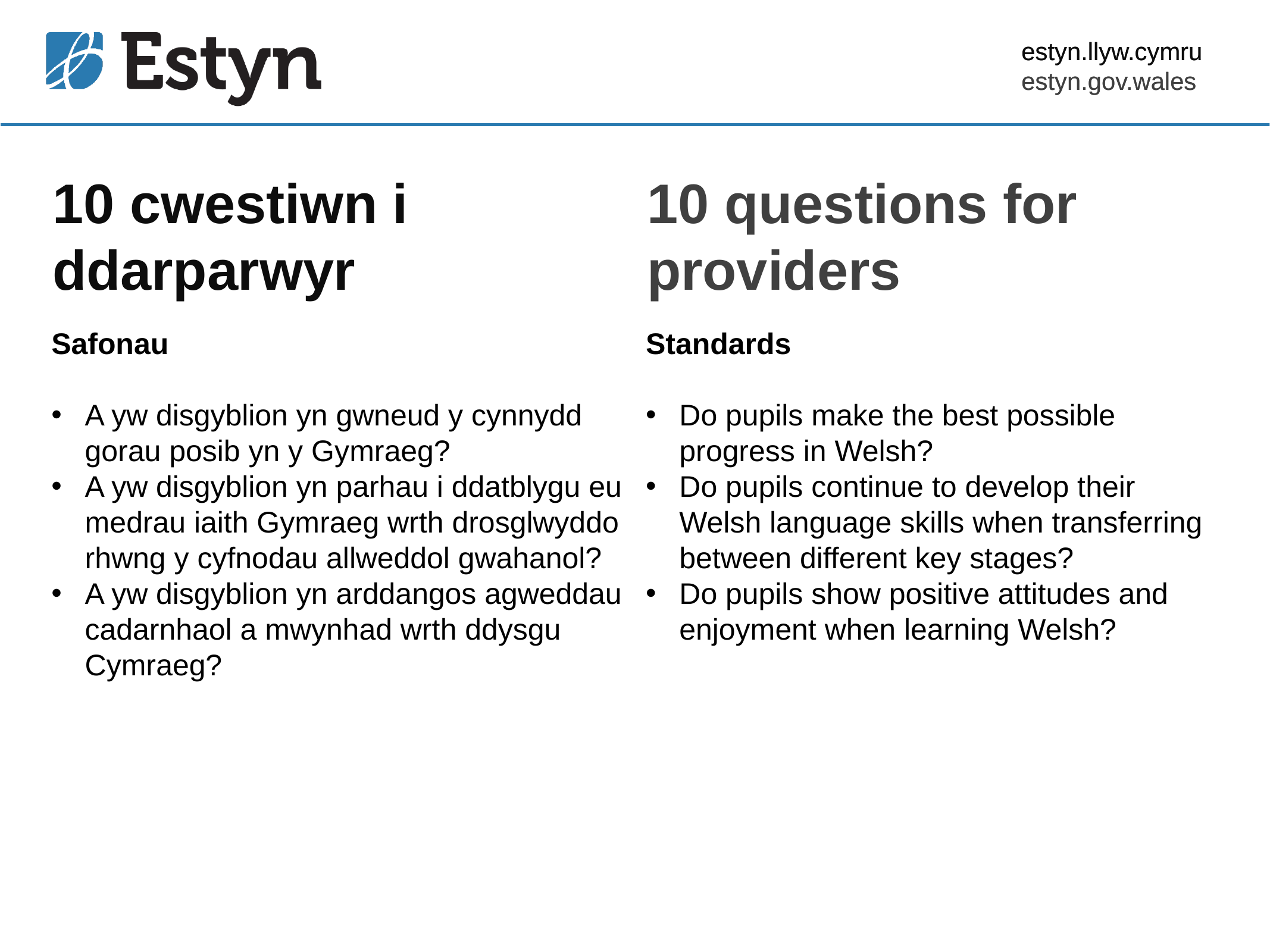

estyn.llyw.cymru
estyn.gov.wales
# 10 cwestiwn i ddarparwyr
10 questions for providers
Safonau

A yw disgyblion yn gwneud y cynnydd gorau posib yn y Gymraeg?
A yw disgyblion yn parhau i ddatblygu eu medrau iaith Gymraeg wrth drosglwyddo rhwng y cyfnodau allweddol gwahanol?
A yw disgyblion yn arddangos agweddau cadarnhaol a mwynhad wrth ddysgu Cymraeg?

Standards

Do pupils make the best possible progress in Welsh?
Do pupils continue to develop their Welsh language skills when transferring between different key stages?
Do pupils show positive attitudes and enjoyment when learning Welsh?